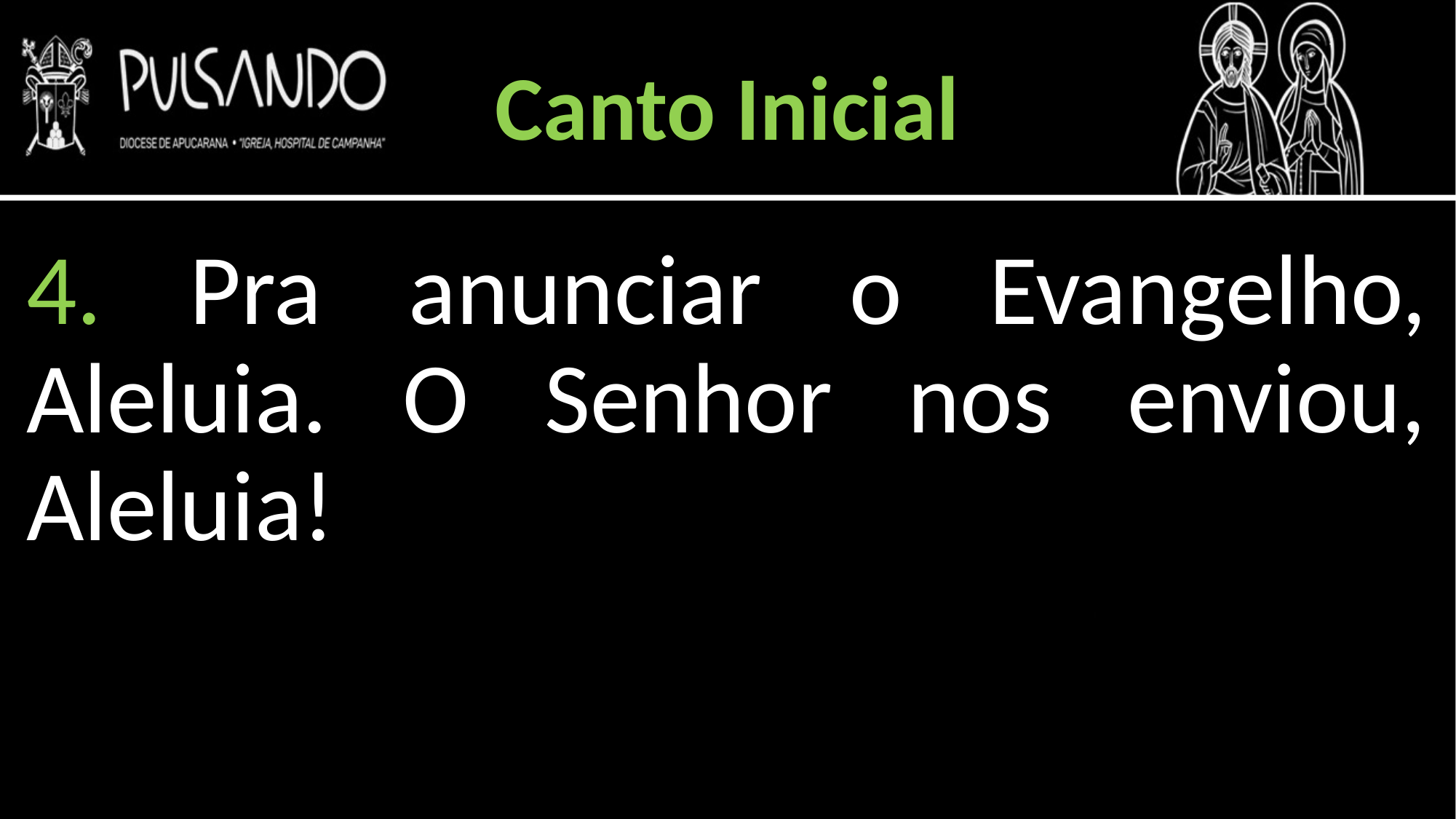

Canto Inicial
4. Pra anunciar o Evangelho, Aleluia. O Senhor nos enviou, Aleluia!